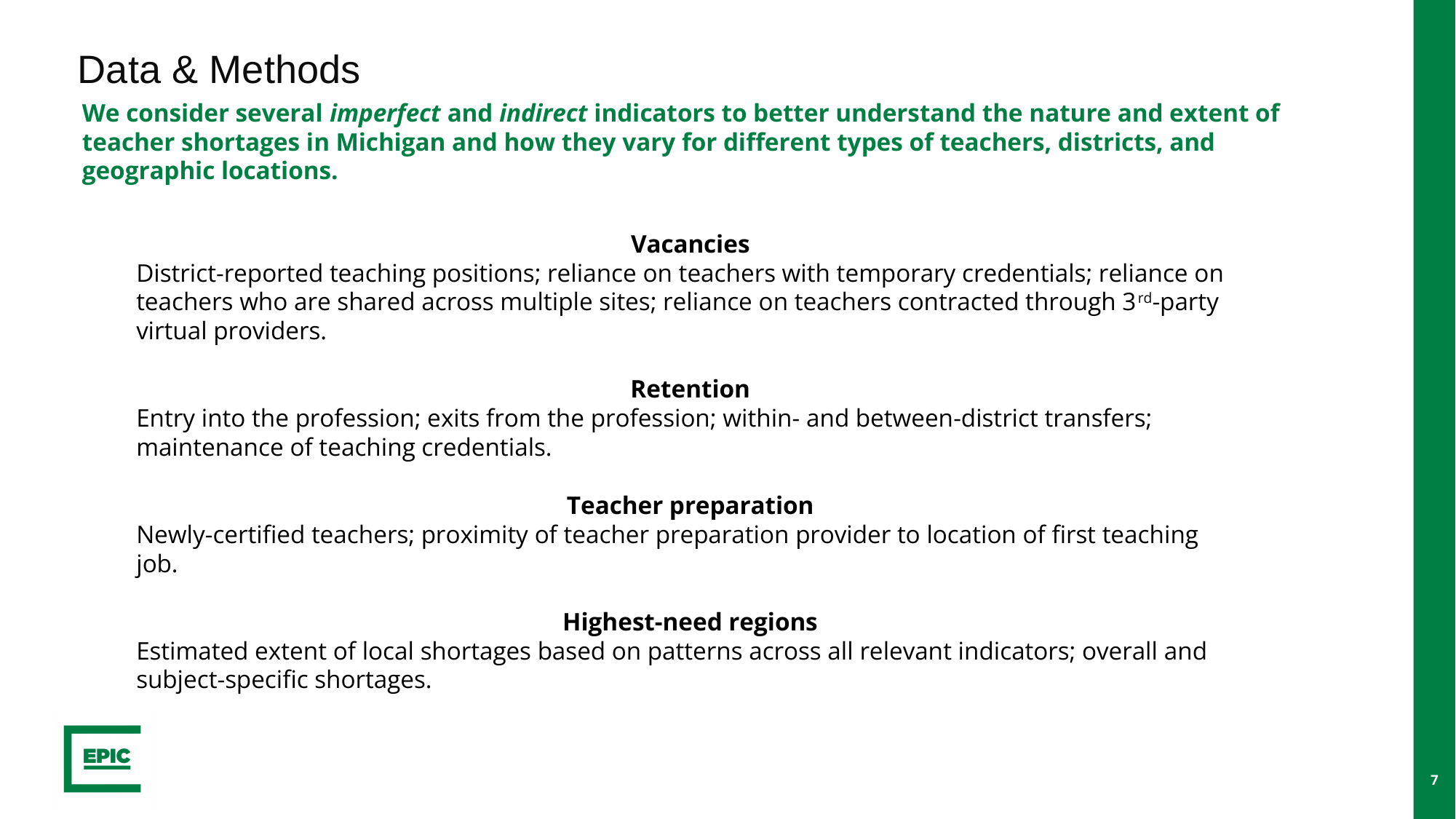

# Data & Methods
We consider several imperfect and indirect indicators to better understand the nature and extent of teacher shortages in Michigan and how they vary for different types of teachers, districts, and geographic locations.
Vacancies
District-reported teaching positions; reliance on teachers with temporary credentials; reliance on teachers who are shared across multiple sites; reliance on teachers contracted through 3rd-party virtual providers.

Retention
Entry into the profession; exits from the profession; within- and between-district transfers; maintenance of teaching credentials.

Teacher preparation
Newly-certified teachers; proximity of teacher preparation provider to location of first teaching job.

Highest-need regions
Estimated extent of local shortages based on patterns across all relevant indicators; overall and subject-specific shortages.
7